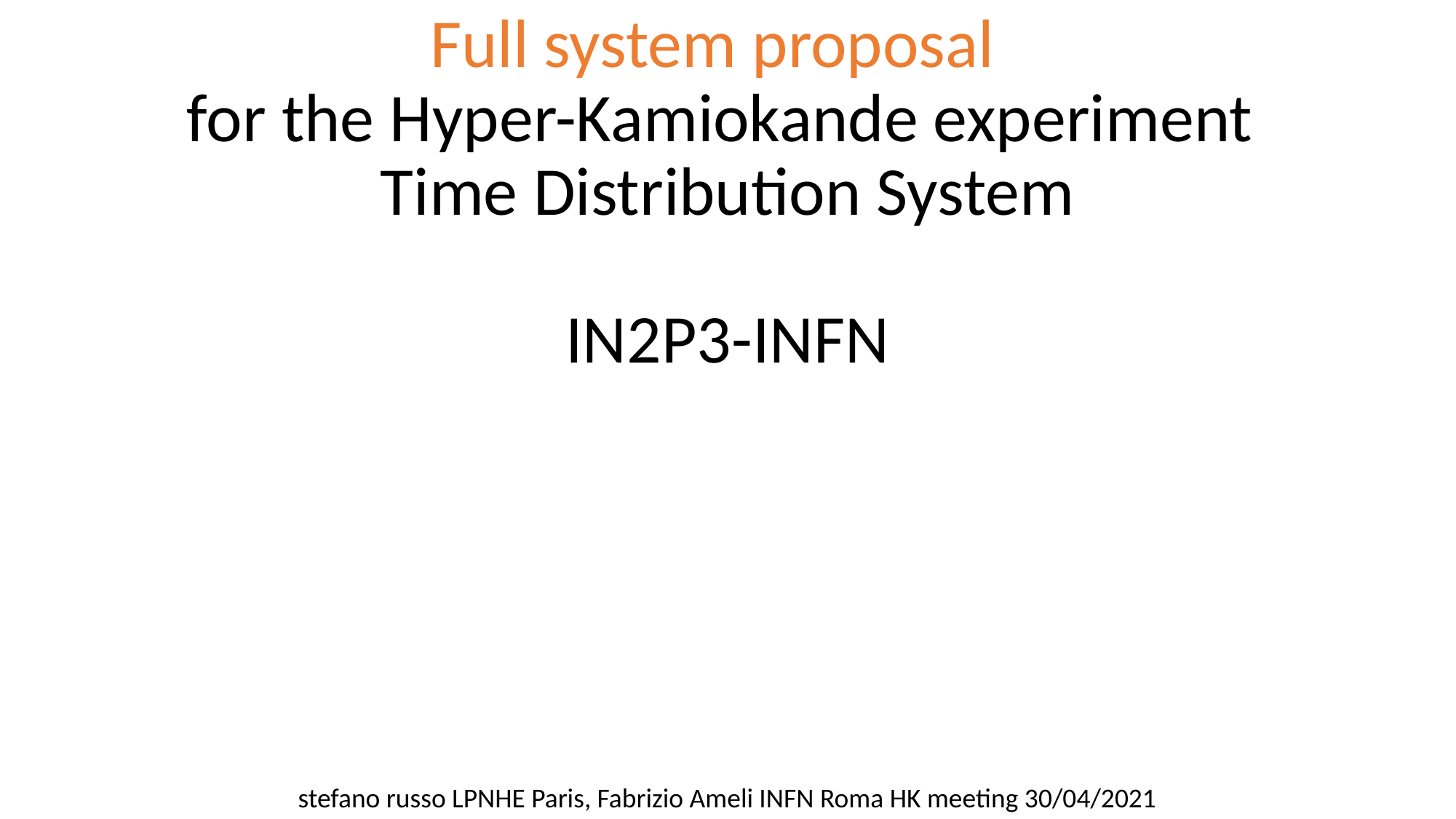

# Full system proposal for the Hyper-Kamiokande experiment Time Distribution System IN2P3-INFN
stefano russo LPNHE Paris, Fabrizio Ameli INFN Roma HK meeting 30/04/2021